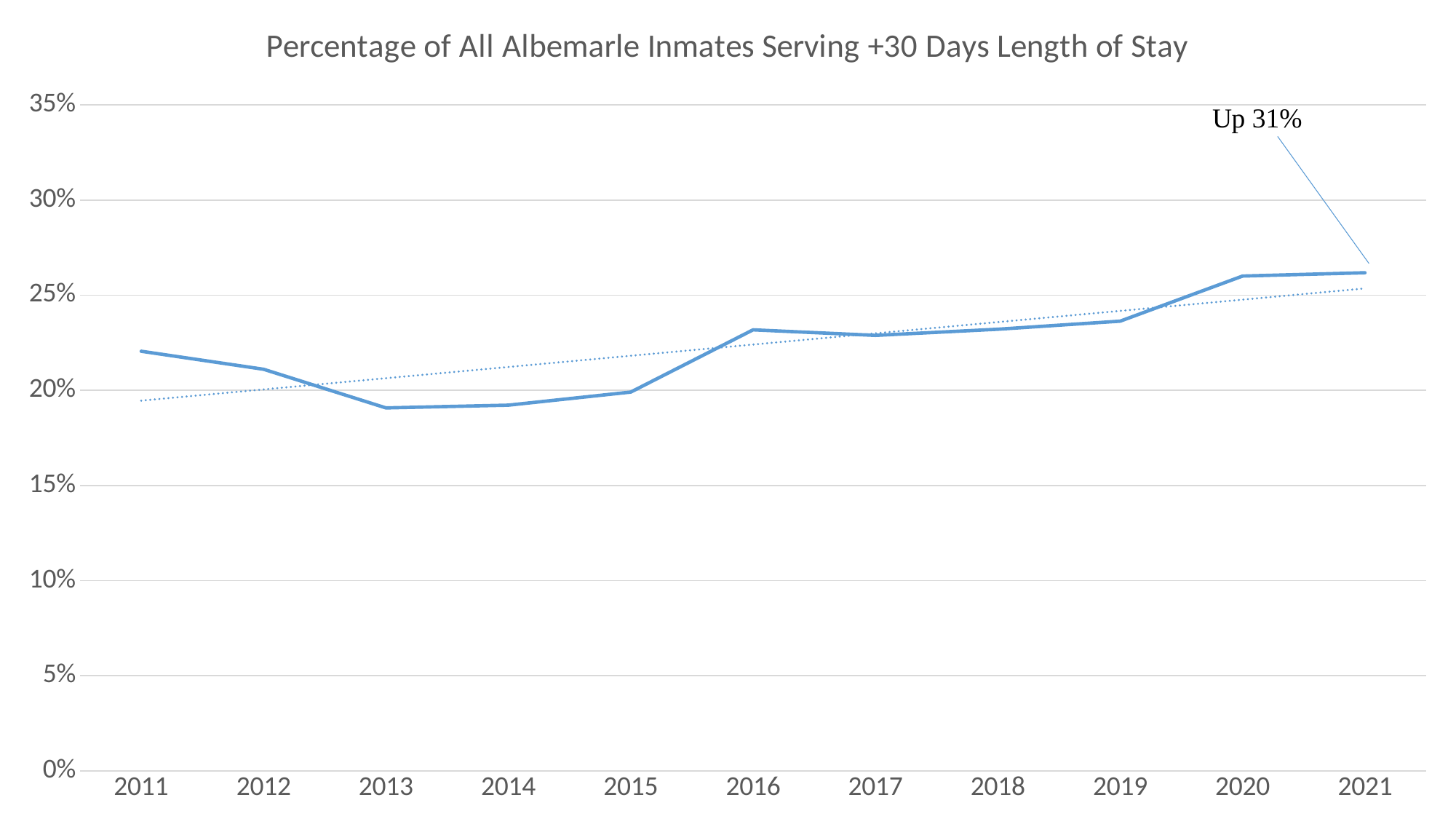

### Chart: Percentage of All Albemarle Inmates Serving +30 Days Length of Stay

| Category | Albemarle % of Inmates Serving +30 Days LOS |
|---|---|
| 2011 | 0.2205419029615627 |
| 2012 | 0.2110705596107056 |
| 2013 | 0.19077306733167082 |
| 2014 | 0.19221967963386727 |
| 2015 | 0.19908987485779295 |
| 2016 | 0.23179190751445086 |
| 2017 | 0.22887956860395448 |
| 2018 | 0.23211267605633804 |
| 2019 | 0.23636363636363636 |
| 2020 | 0.26006191950464397 |
| 2021 | 0.2617845117845118 |